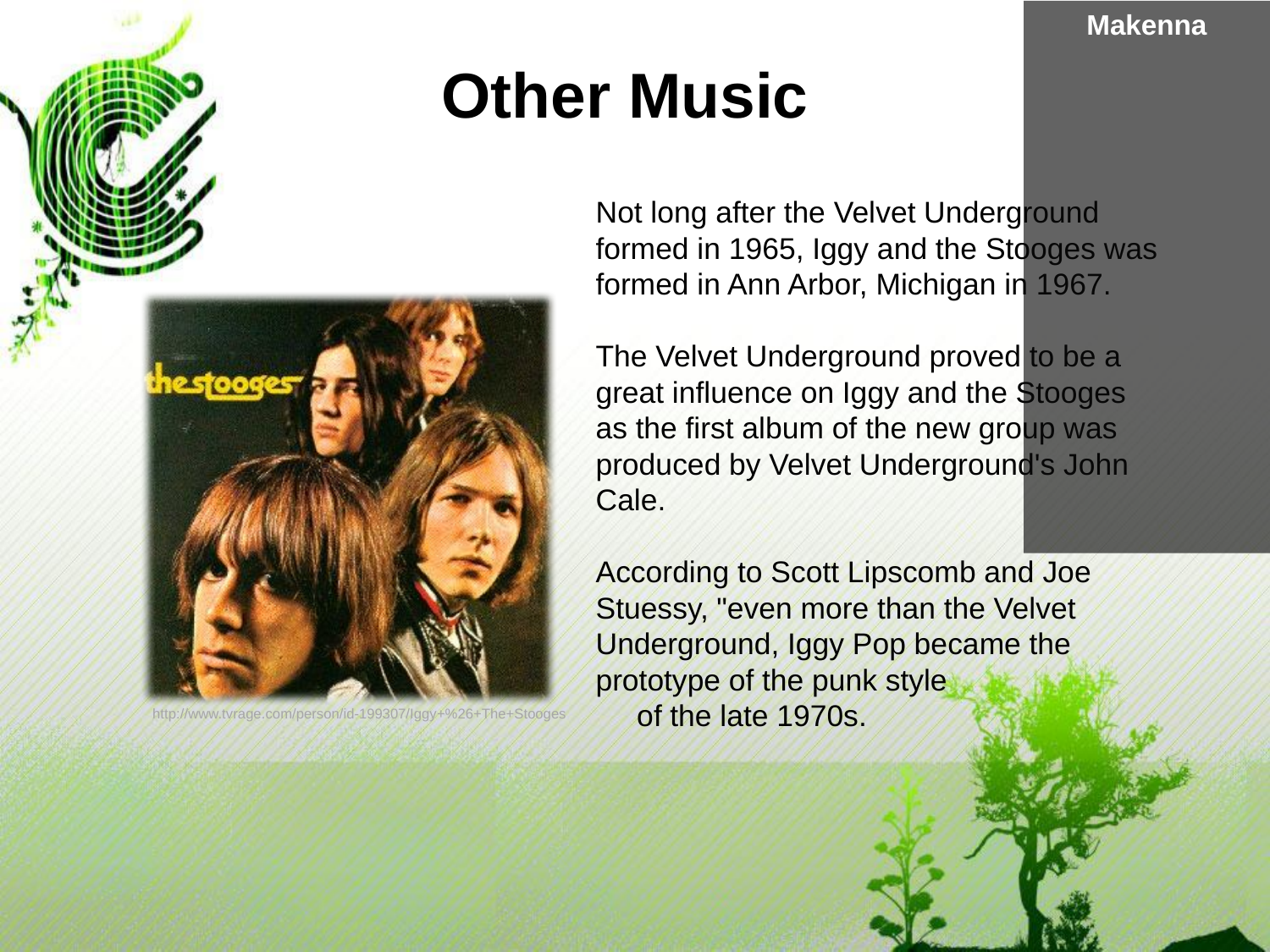

Makenna
Other Music
Not long after the Velvet Underground formed in 1965, Iggy and the Stooges was formed in Ann Arbor, Michigan in 1967.

The Velvet Underground proved to be a great influence on Iggy and the Stooges as the first album of the new group was produced by Velvet Underground's John Cale.

According to Scott Lipscomb and Joe Stuessy, "even more than the Velvet Underground, Iggy Pop became the prototype of the punk style                               of the late 1970s.

http://www.tvrage.com/person/id-199307/Iggy+%26+The+Stooges